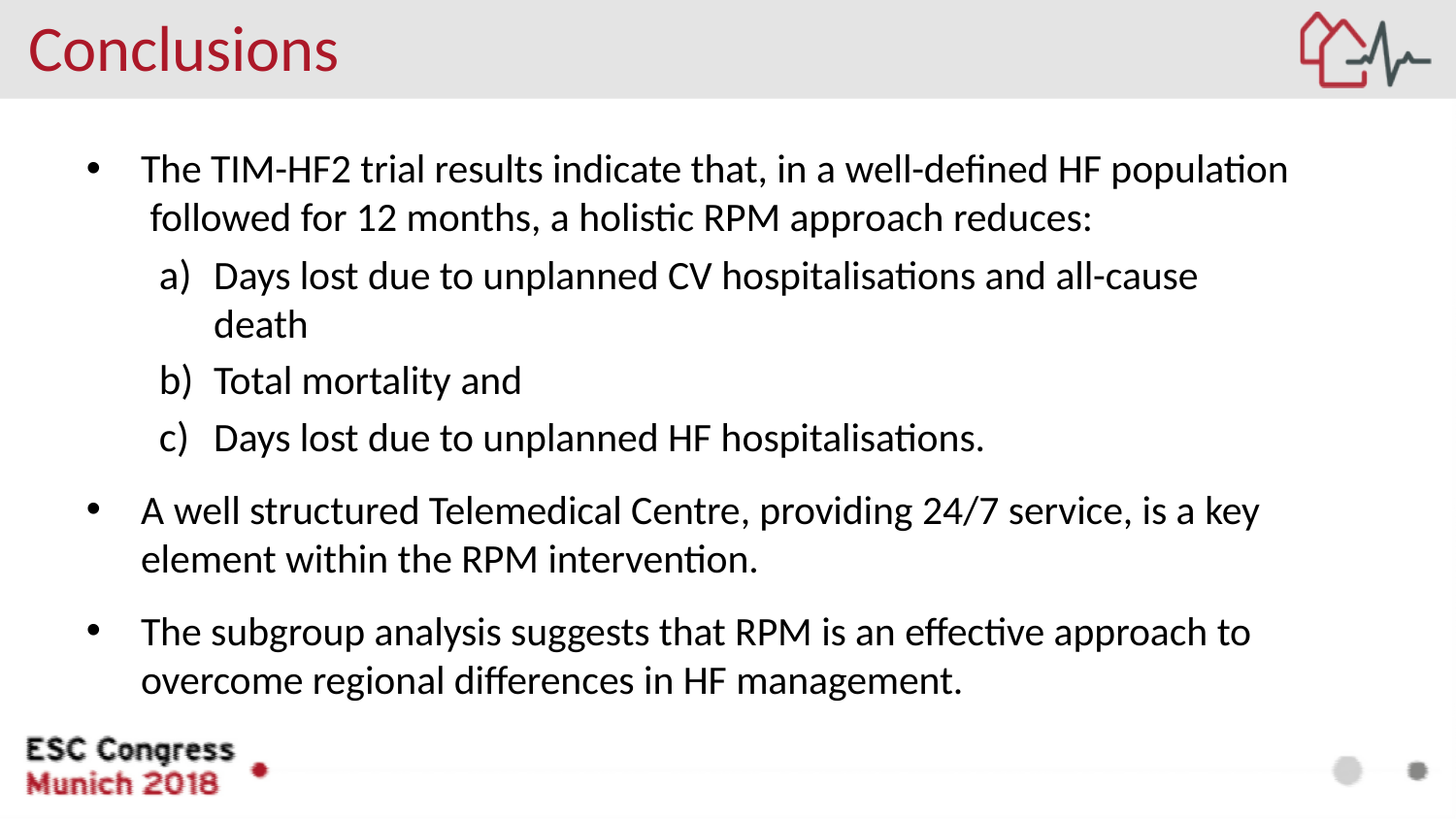

# Conclusions

The TIM-HF2 trial results indicate that, in a well-defined HF population  followed for 12 months, a holistic RPM approach reduces:
Days lost due to unplanned CV hospitalisations and all-cause death
Total mortality and
Days lost due to unplanned HF hospitalisations.
A well structured Telemedical Centre, providing 24/7 service, is a key  element within the RPM intervention.
The subgroup analysis suggests that RPM is an effective approach to  overcome regional differences in HF management.